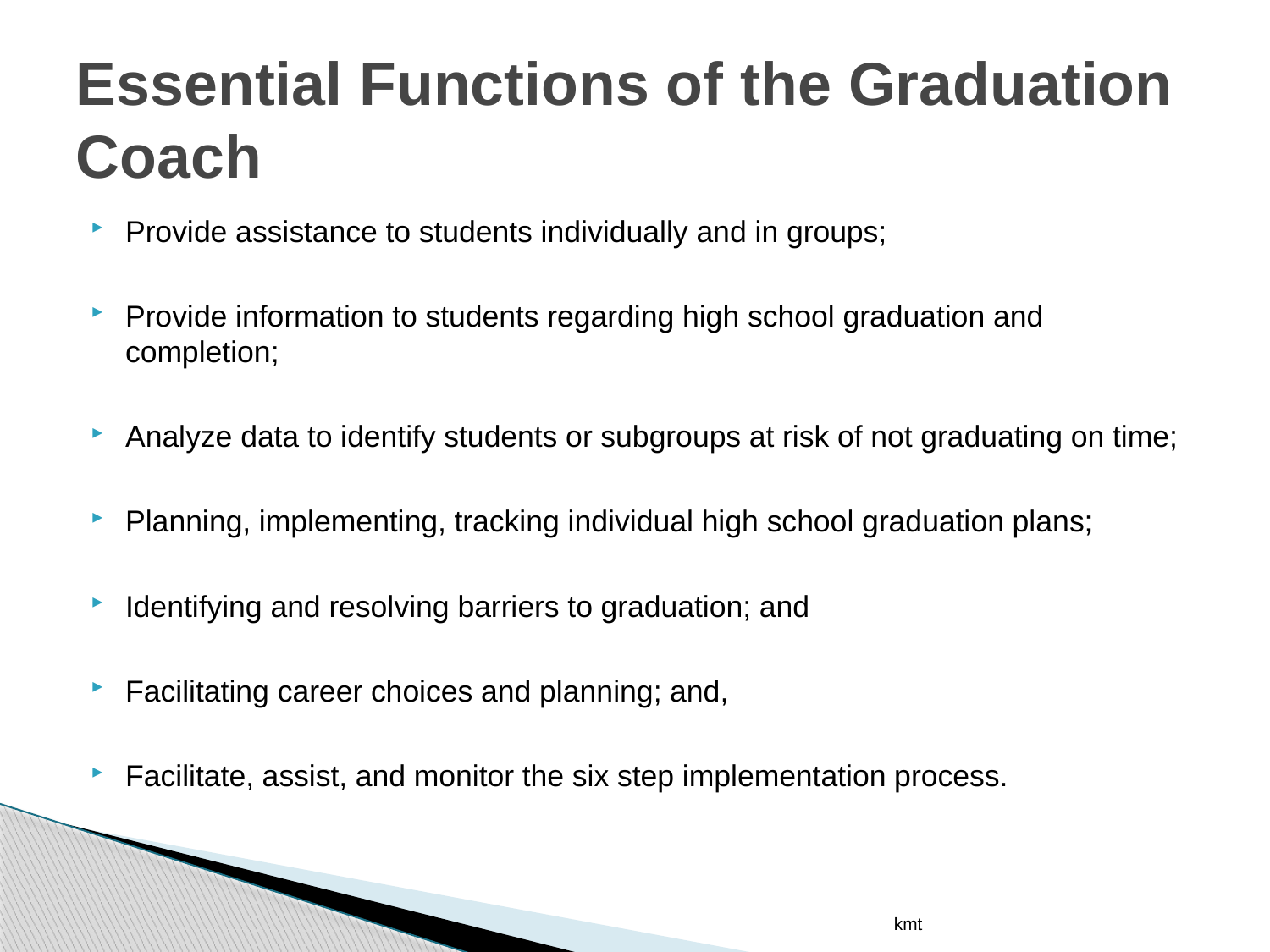

# Essential Functions of the Graduation Coach
Provide assistance to students individually and in groups;

Provide information to students regarding high school graduation and completion;

Analyze data to identify students or subgroups at risk of not graduating on time;

Planning, implementing, tracking individual high school graduation plans;

Identifying and resolving barriers to graduation; and

Facilitating career choices and planning; and,

Facilitate, assist, and monitor the six step implementation process.

kmt